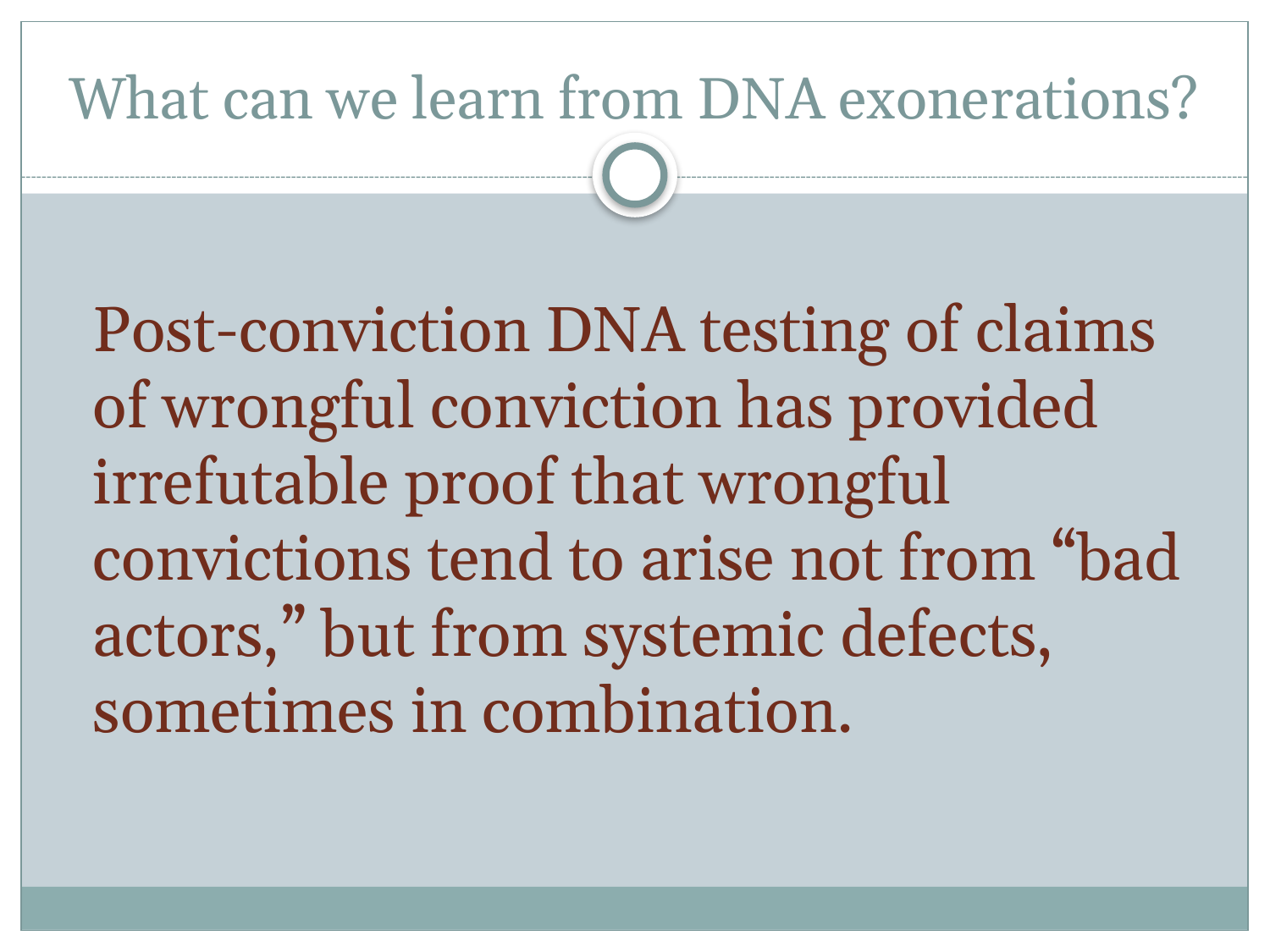

# What can we learn from DNA exonerations?

	Post-conviction DNA testing of claims of wrongful conviction has provided irrefutable proof that wrongful convictions tend to arise not from “bad actors,” but from systemic defects, sometimes in combination.